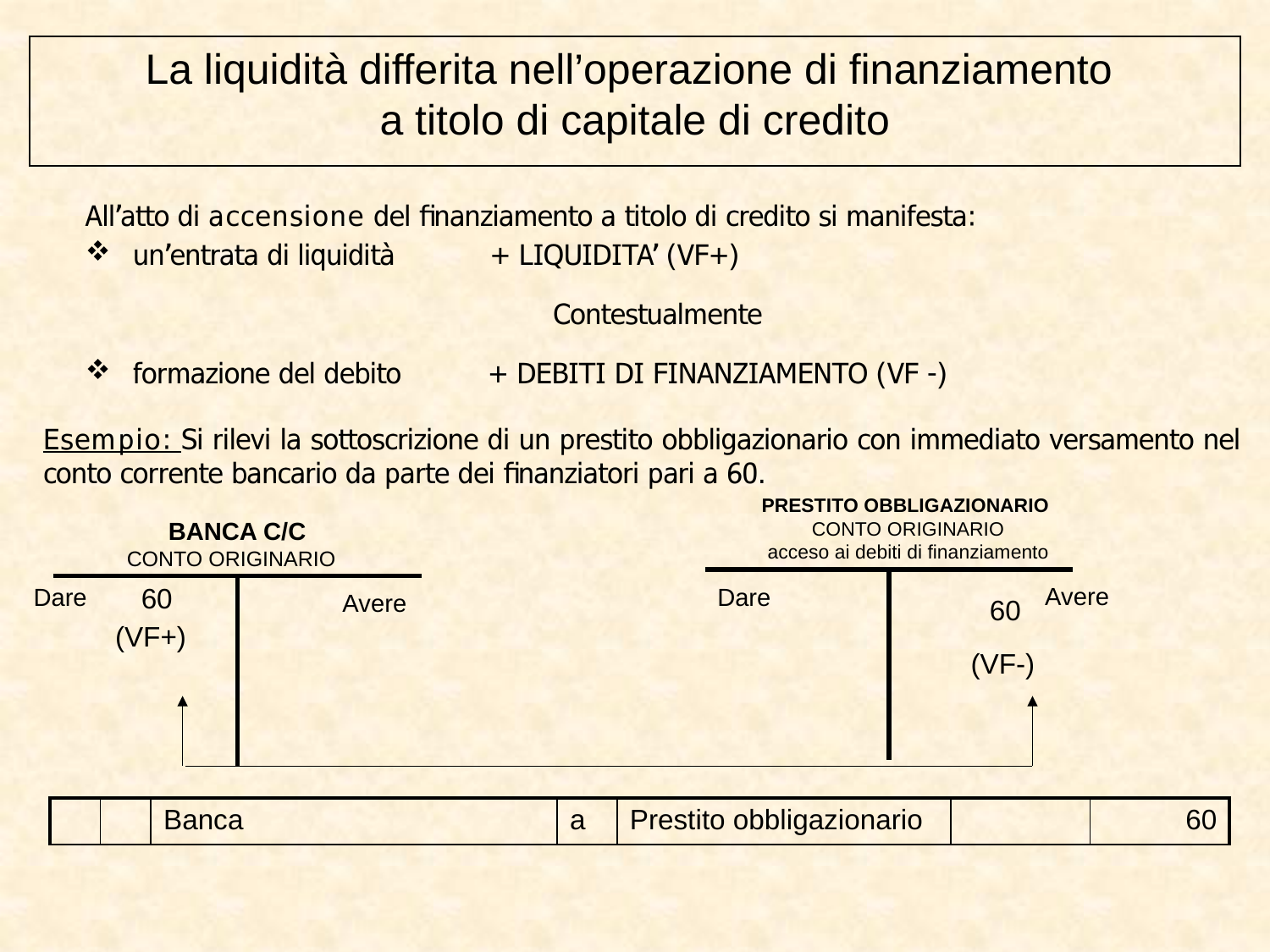

La liquidità differita nell’operazione di finanziamento
a titolo di capitale di credito
All’atto di accensione del finanziamento a titolo di credito si manifesta:
un’entrata di liquidità           + LIQUIDITA’ (VF+)

Contestualmente

formazione del debito          + DEBITI DI FINANZIAMENTO (VF -)

Esempio: Si rilevi la sottoscrizione di un prestito obbligazionario con immediato versamento nel conto corrente bancario da parte dei finanziatori pari a 60.
PRESTITO OBBLIGAZIONARIO
CONTO ORIGINARIO
 acceso ai debiti di finanziamento
BANCA C/C
CONTO ORIGINARIO
|  |  |
| --- | --- |
60
Avere
Dare
Dare
|  |  |
| --- | --- |
Avere
60
(VF+)
(VF-)
|  |  | Banca | a | Prestito obbligazionario |  | 60 |
| --- | --- | --- | --- | --- | --- | --- |